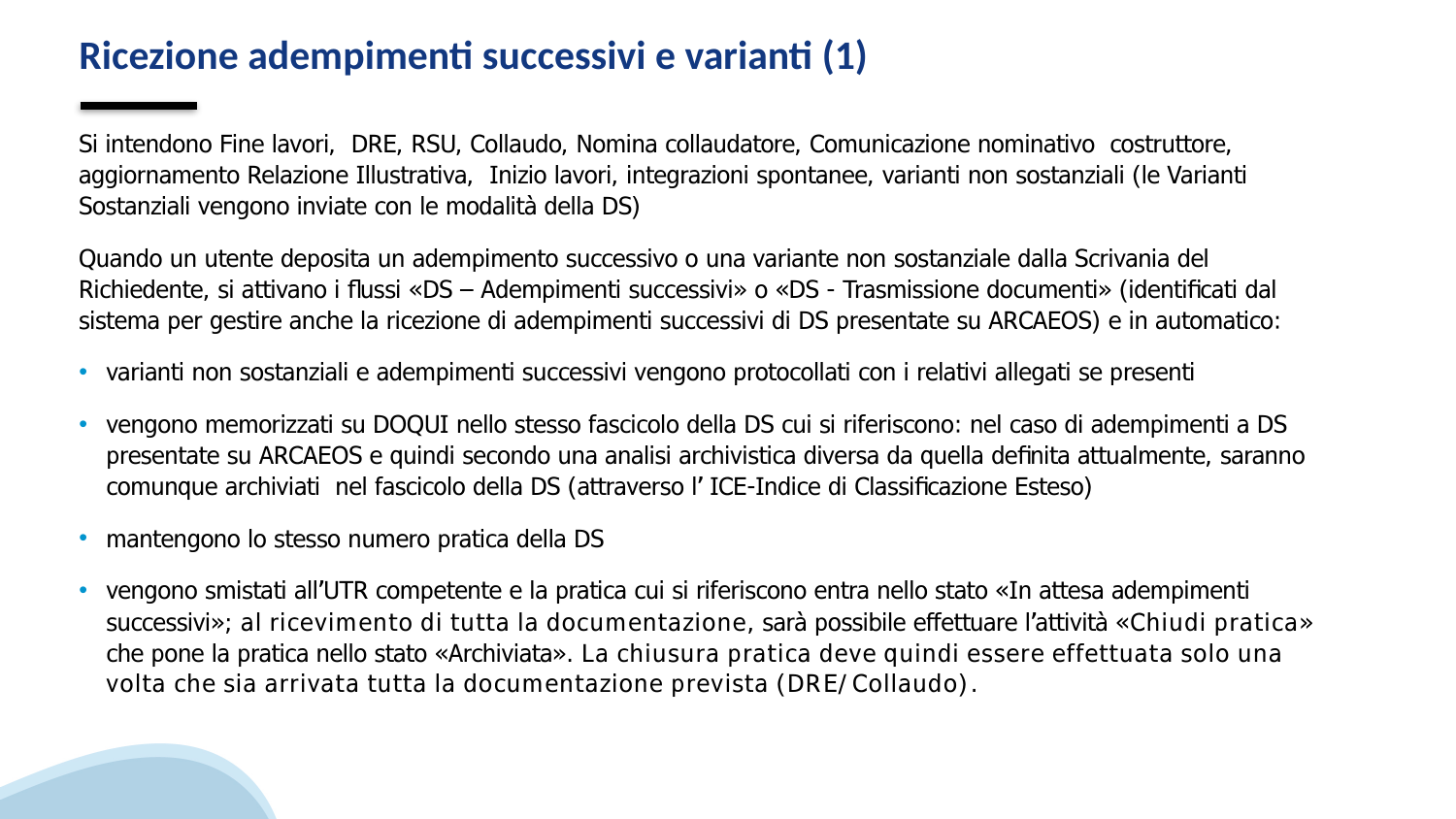

# Ricezione adempimenti successivi e varianti (1)
Si intendono Fine lavori,  DRE, RSU, Collaudo, Nomina collaudatore, Comunicazione nominativo  costruttore, aggiornamento Relazione Illustrativa,  Inizio lavori, integrazioni spontanee, varianti non sostanziali (le Varianti Sostanziali vengono inviate con le modalità della DS)
Quando un utente deposita un adempimento successivo o una variante non sostanziale dalla Scrivania del Richiedente, si attivano i flussi «DS – Adempimenti successivi» o «DS - Trasmissione documenti» (identificati dal sistema per gestire anche la ricezione di adempimenti successivi di DS presentate su ARCAEOS) e in automatico:
varianti non sostanziali e adempimenti successivi vengono protocollati con i relativi allegati se presenti
vengono memorizzati su DOQUI nello stesso fascicolo della DS cui si riferiscono: nel caso di adempimenti a DS presentate su ARCAEOS e quindi secondo una analisi archivistica diversa da quella definita attualmente, saranno comunque archiviati  nel fascicolo della DS (attraverso l’ ICE-Indice di Classificazione Esteso)
mantengono lo stesso numero pratica della DS
vengono smistati all’UTR competente e la pratica cui si riferiscono entra nello stato «In attesa adempimenti successivi»; al ricevimento di tutta la documentazione, sarà possibile effettuare l’attività «Chiudi pratica» che pone la pratica nello stato «Archiviata». La chiusura pratica deve quindi essere effettuata solo una volta che sia arrivata tutta la documentazione prevista (DRE/Collaudo).